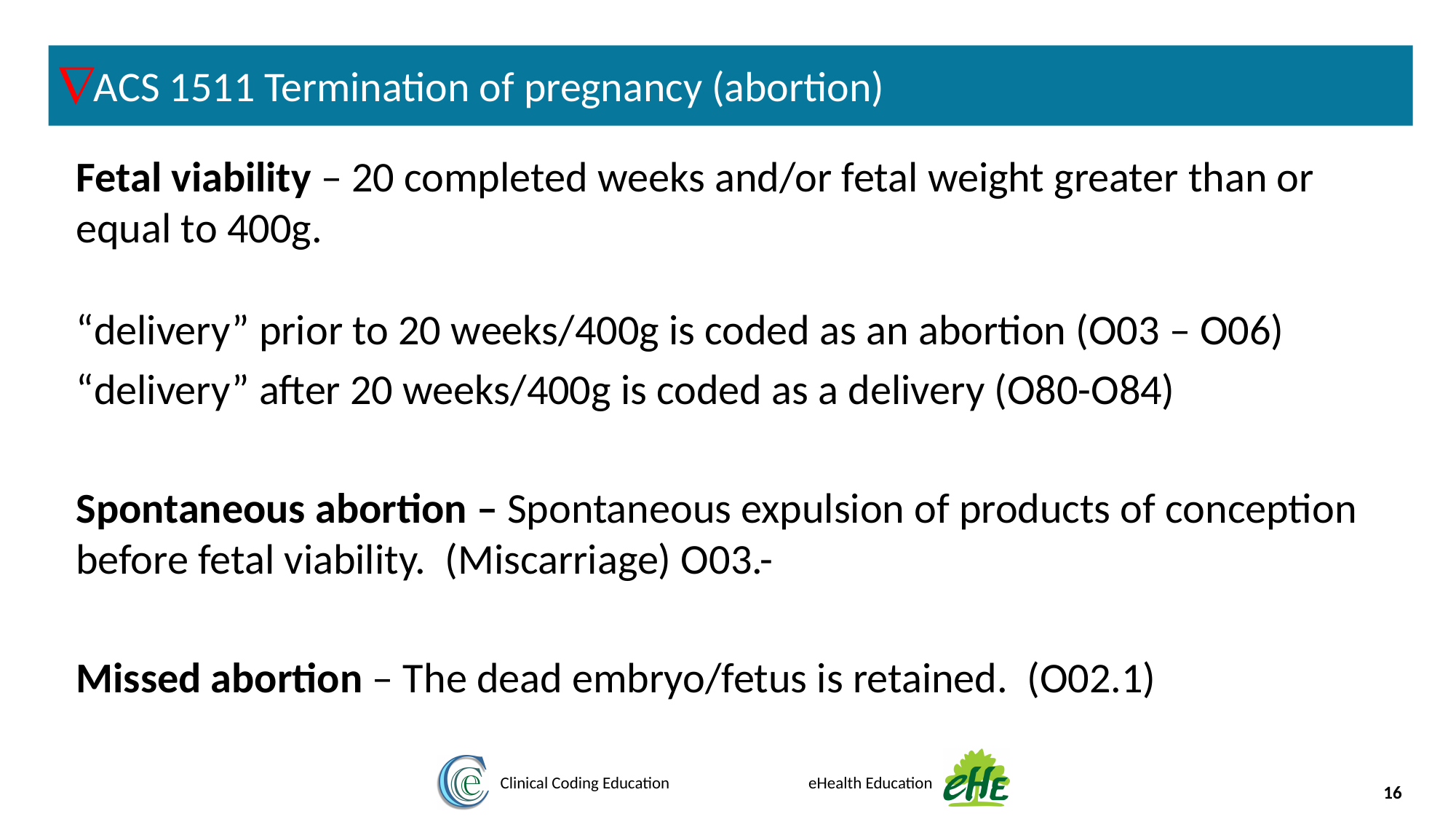

∇ACS 1511 Termination of pregnancy (abortion)
Fetal viability – 20 completed weeks and/or fetal weight greater than or equal to 400g.

“delivery” prior to 20 weeks/400g is coded as an abortion (O03 – O06)
“delivery” after 20 weeks/400g is coded as a delivery (O80-O84)

Spontaneous abortion – Spontaneous expulsion of products of conception before fetal viability.  (Miscarriage) O03.-

Missed abortion – The dead embryo/fetus is retained.  (O02.1)
16